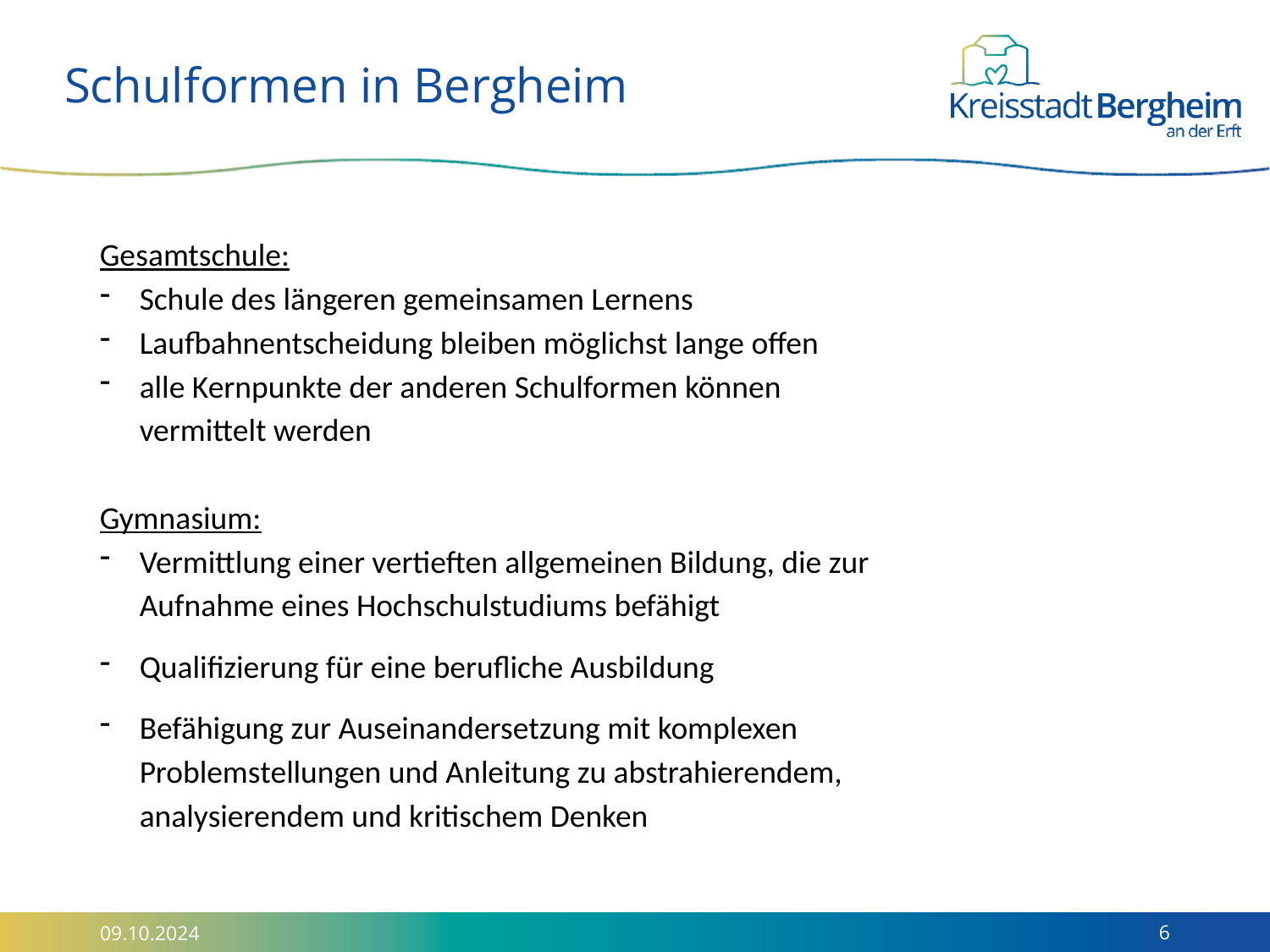

# Schulformen in Bergheim
Gesamtschule:
Schule des längeren gemeinsamen Lernens
Laufbahnentscheidung bleiben möglichst lange offen
alle Kernpunkte der anderen Schulformen können vermittelt werden

Gymnasium:
Vermittlung einer vertieften allgemeinen Bildung, die zur Aufnahme eines Hochschulstudiums befähigt
Qualifizierung für eine berufliche Ausbildung
Befähigung zur Auseinandersetzung mit komplexen Problemstellungen und Anleitung zu abstrahierendem, analysierendem und kritischem Denken
09.10.2024
6